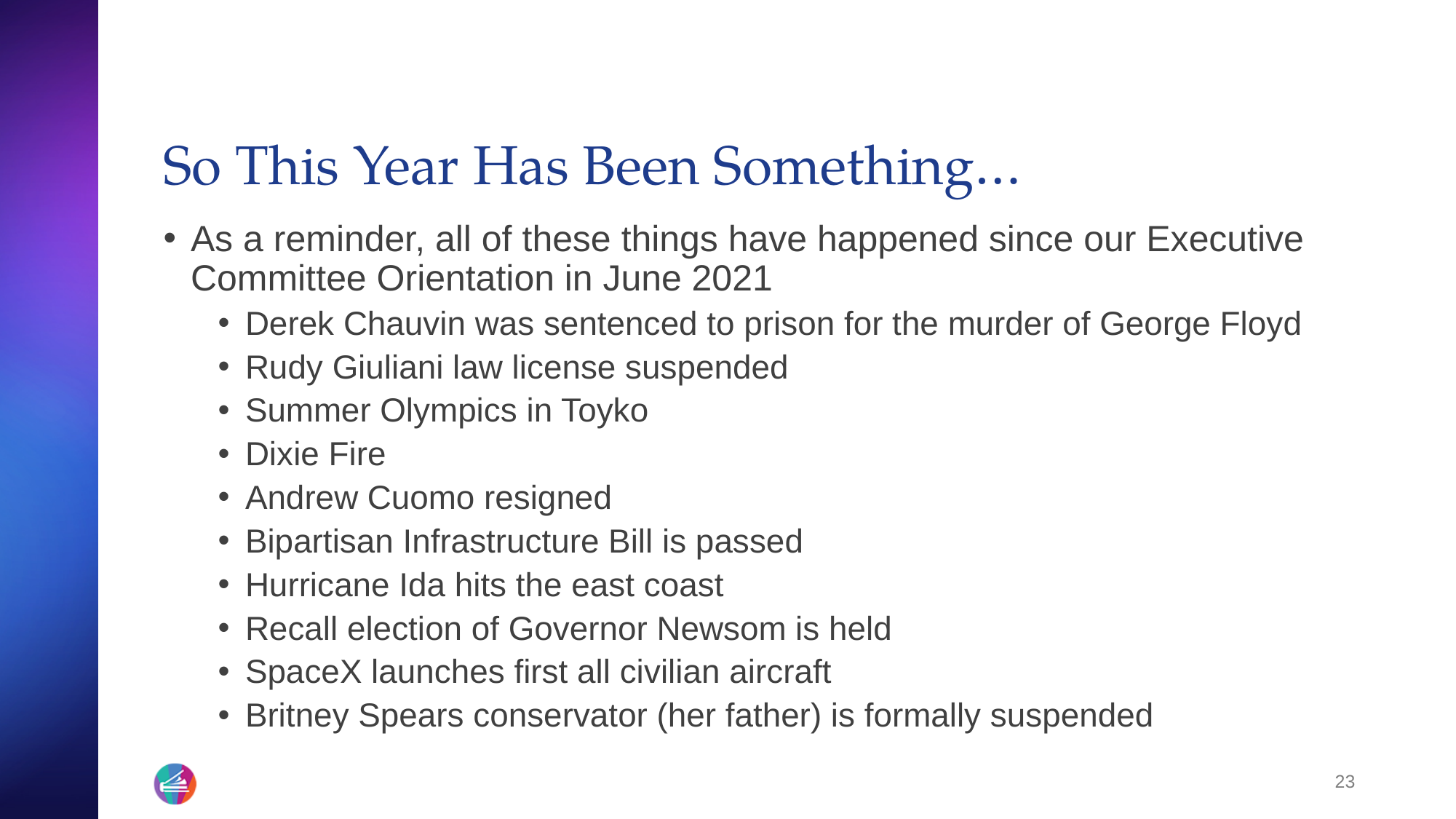

# So This Year Has Been Something…
As a reminder, all of these things have happened since our Executive Committee Orientation in June 2021
Derek Chauvin was sentenced to prison for the murder of George Floyd
Rudy Giuliani law license suspended
Summer Olympics in Toyko
Dixie Fire
Andrew Cuomo resigned
Bipartisan Infrastructure Bill is passed
Hurricane Ida hits the east coast
Recall election of Governor Newsom is held
SpaceX launches first all civilian aircraft
Britney Spears conservator (her father) is formally suspended

23